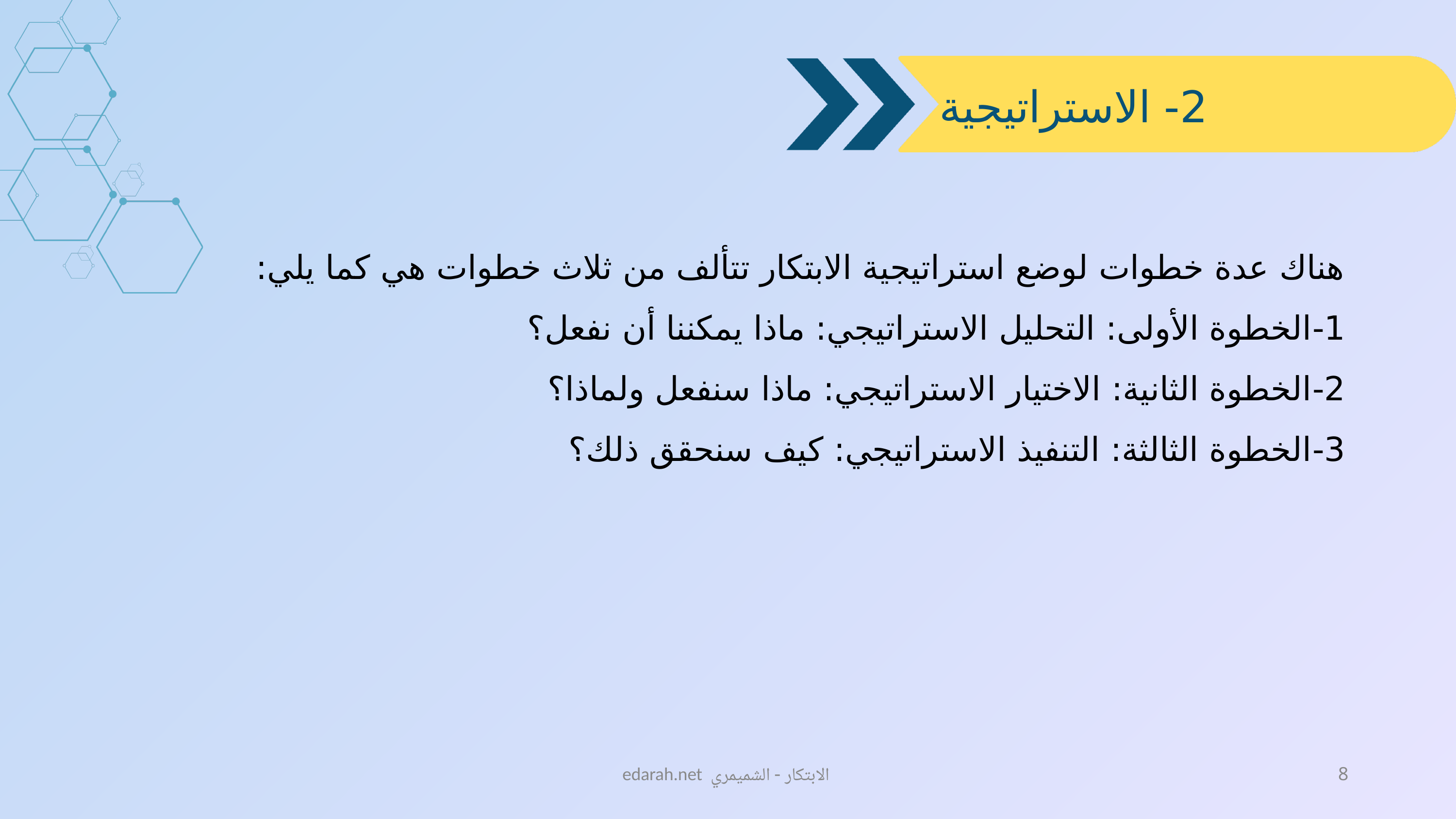

2- الاستراتيجية
هناك عدة خطوات لوضع استراتيجية الابتكار تتألف من ثلاث خطوات هي كما يلي:
1-	الخطوة الأولى: التحليل الاستراتيجي: ماذا يمكننا أن نفعل؟
2-	الخطوة الثانية: الاختيار الاستراتيجي: ماذا سنفعل ولماذا؟
3-	الخطوة الثالثة: التنفيذ الاستراتيجي: كيف سنحقق ذلك؟
edarah.net  الابتكار - الشميمري
8